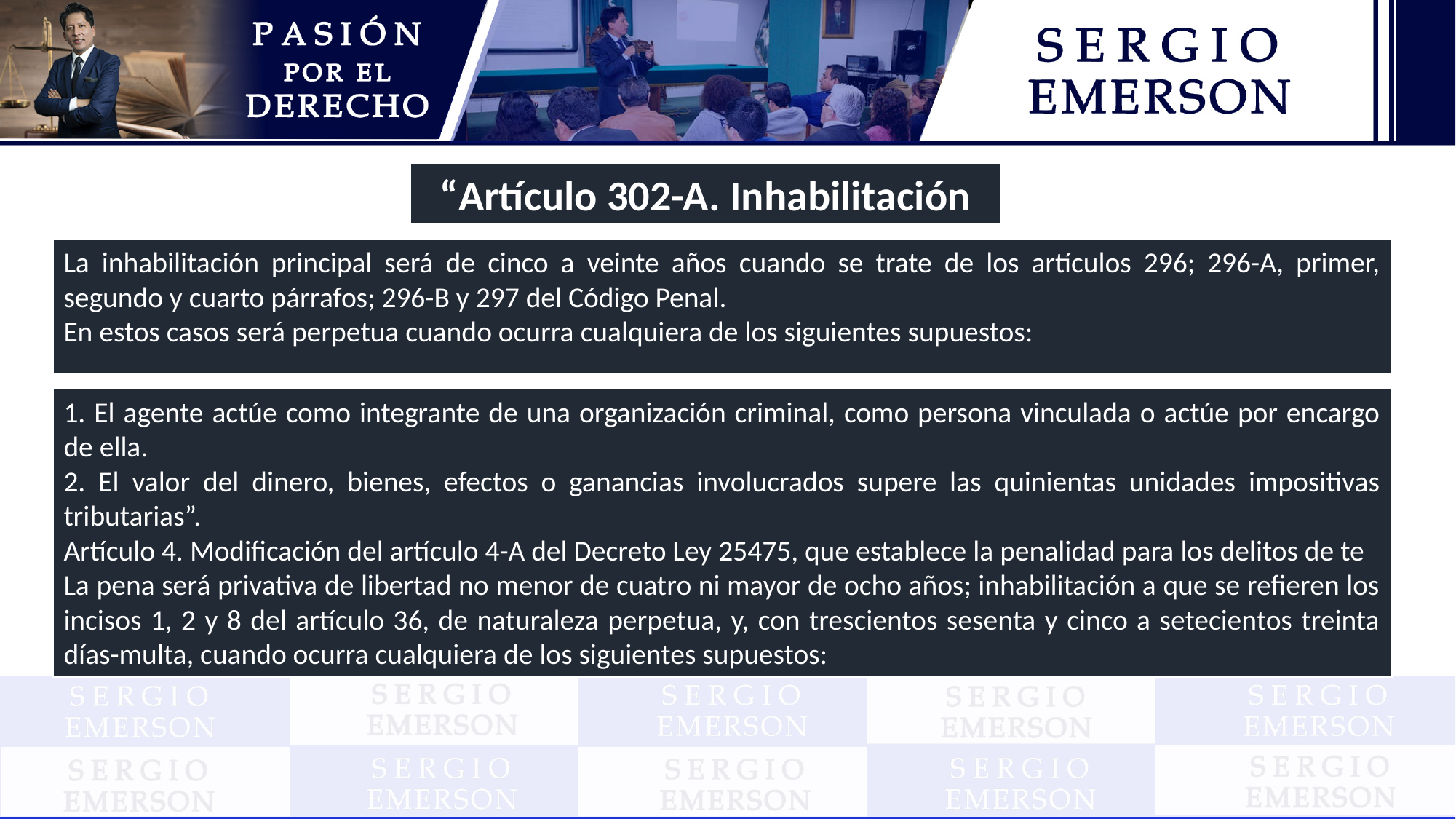

“Artículo 302-A. Inhabilitación
La inhabilitación principal será de cinco a veinte años cuando se trate de los artículos 296; 296-A, primer, segundo y cuarto párrafos; 296-B y 297 del Código Penal.
En estos casos será perpetua cuando ocurra cualquiera de los siguientes supuestos:
1. El agente actúe como integrante de una organización criminal, como persona vinculada o actúe por encargo de ella.
2. El valor del dinero, bienes, efectos o ganancias involucrados supere las quinientas unidades impositivas tributarias”.
Artículo 4. Modificación del artículo 4-A del Decreto Ley 25475, que establece la penalidad para los delitos de te
La pena será privativa de libertad no menor de cuatro ni mayor de ocho años; inhabilitación a que se refieren los incisos 1, 2 y 8 del artículo 36, de naturaleza perpetua, y, con trescientos sesenta y cinco a setecientos treinta días-multa, cuando ocurra cualquiera de los siguientes supuestos: